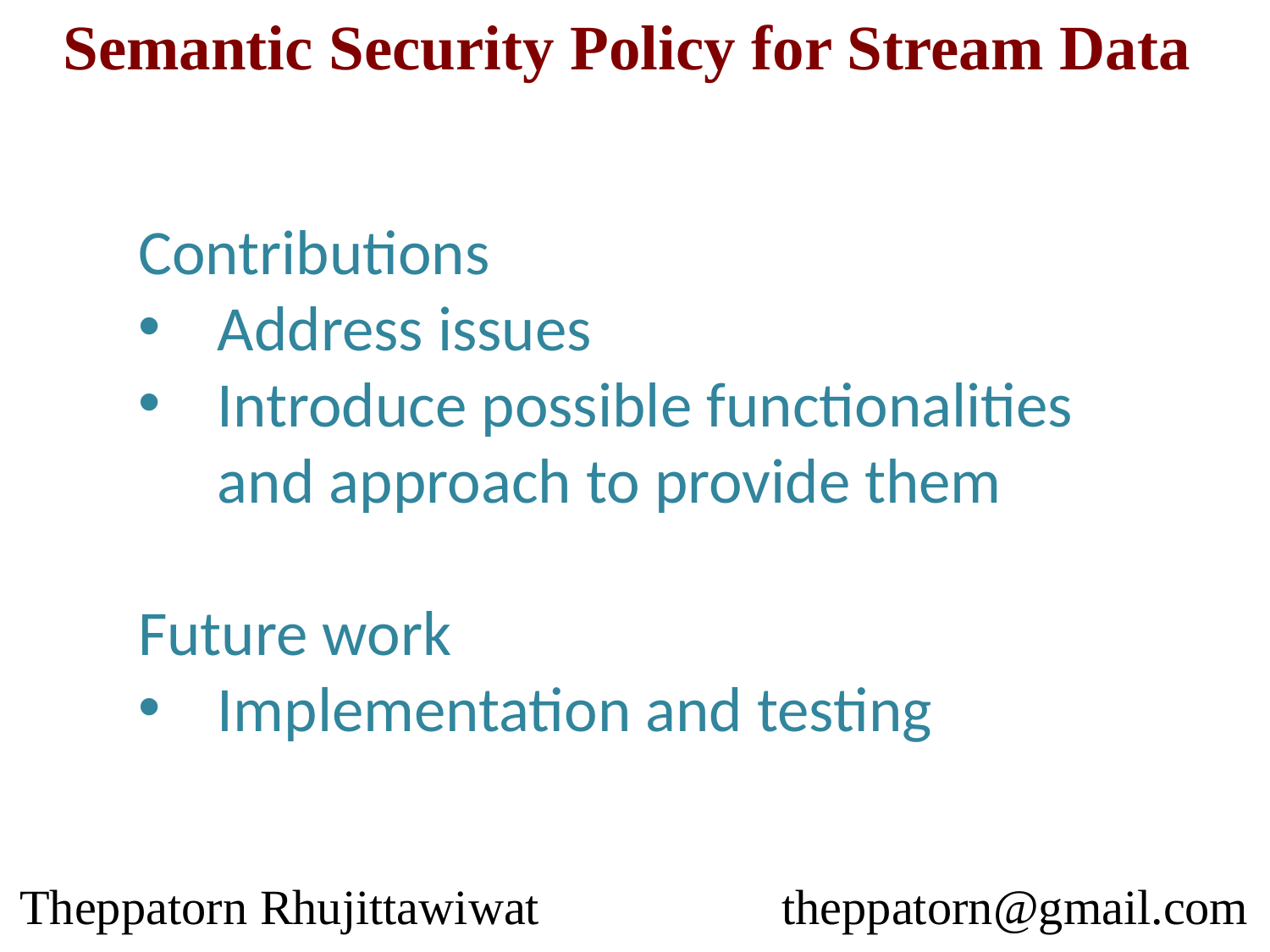

Semantic Security Policy for Stream Data
Contributions
Address issues
Introduce possible functionalities and approach to provide them

Future work
Implementation and testing

Theppatorn Rhujittawiwat		theppatorn@gmail.com